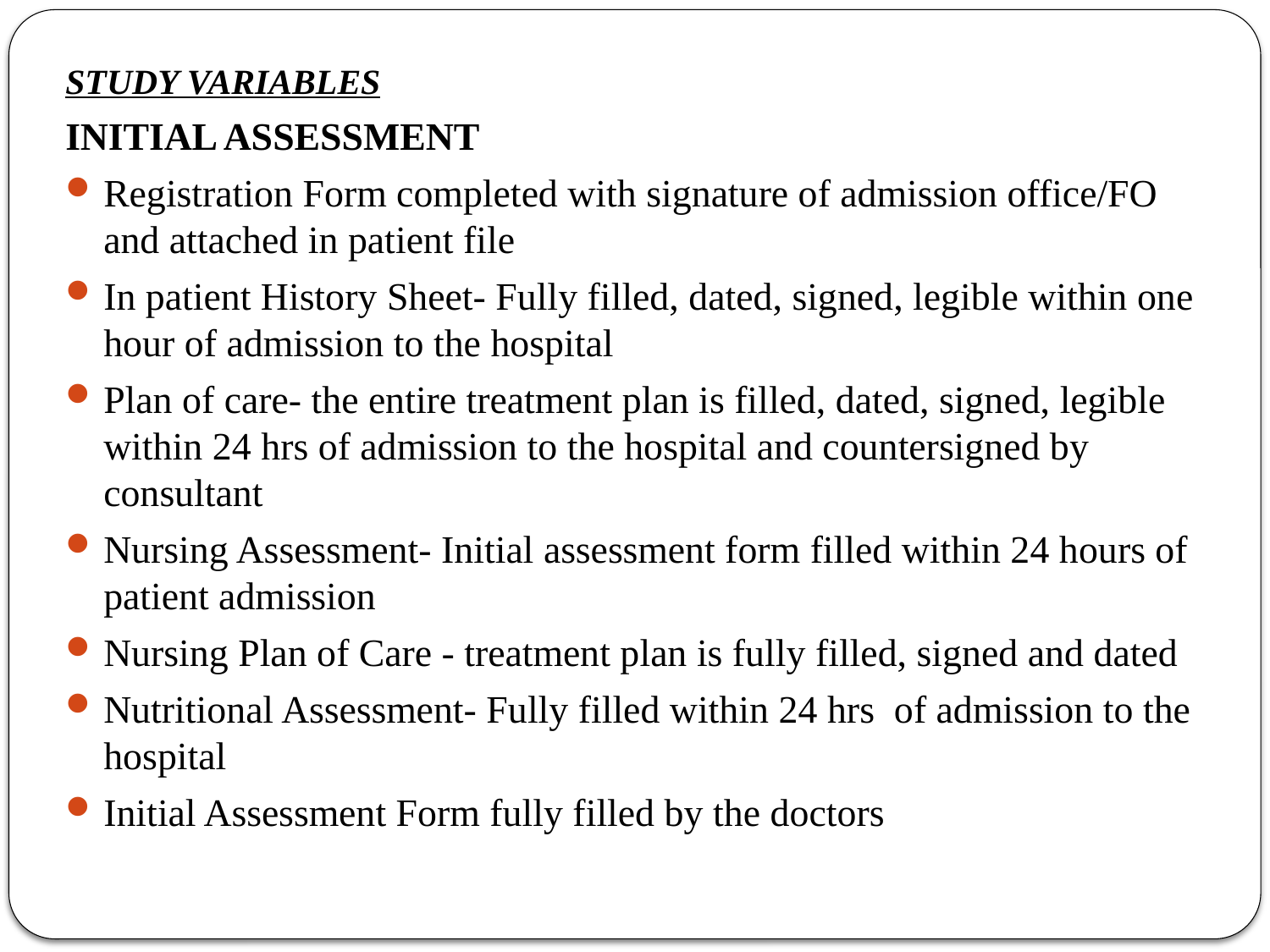

STUDY VARIABLES
INITIAL ASSESSMENT
Registration Form completed with signature of admission office/FO and attached in patient file
In patient History Sheet- Fully filled, dated, signed, legible within one hour of admission to the hospital
Plan of care- the entire treatment plan is filled, dated, signed, legible within 24 hrs of admission to the hospital and countersigned by consultant
Nursing Assessment- Initial assessment form filled within 24 hours of patient admission
Nursing Plan of Care - treatment plan is fully filled, signed and dated
Nutritional Assessment- Fully filled within 24 hrs  of admission to the hospital
Initial Assessment Form fully filled by the doctors